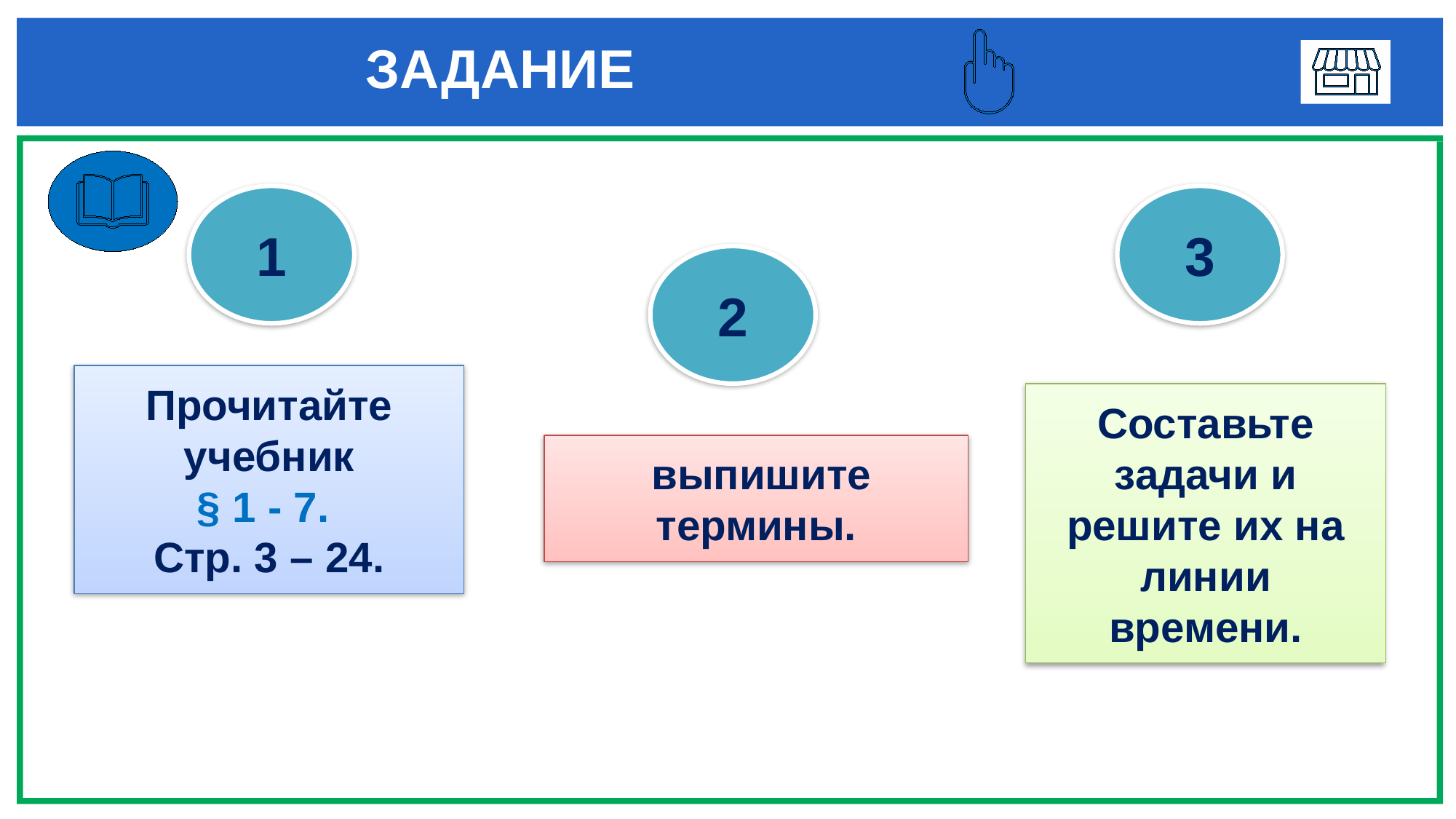

# ЗАДАНИЕ

1
3
2
Прочитайте учебник
§ 1 - 7.
Стр. 3 – 24.
Составьте задачи и решите их на линии времени.
 выпишите термины.